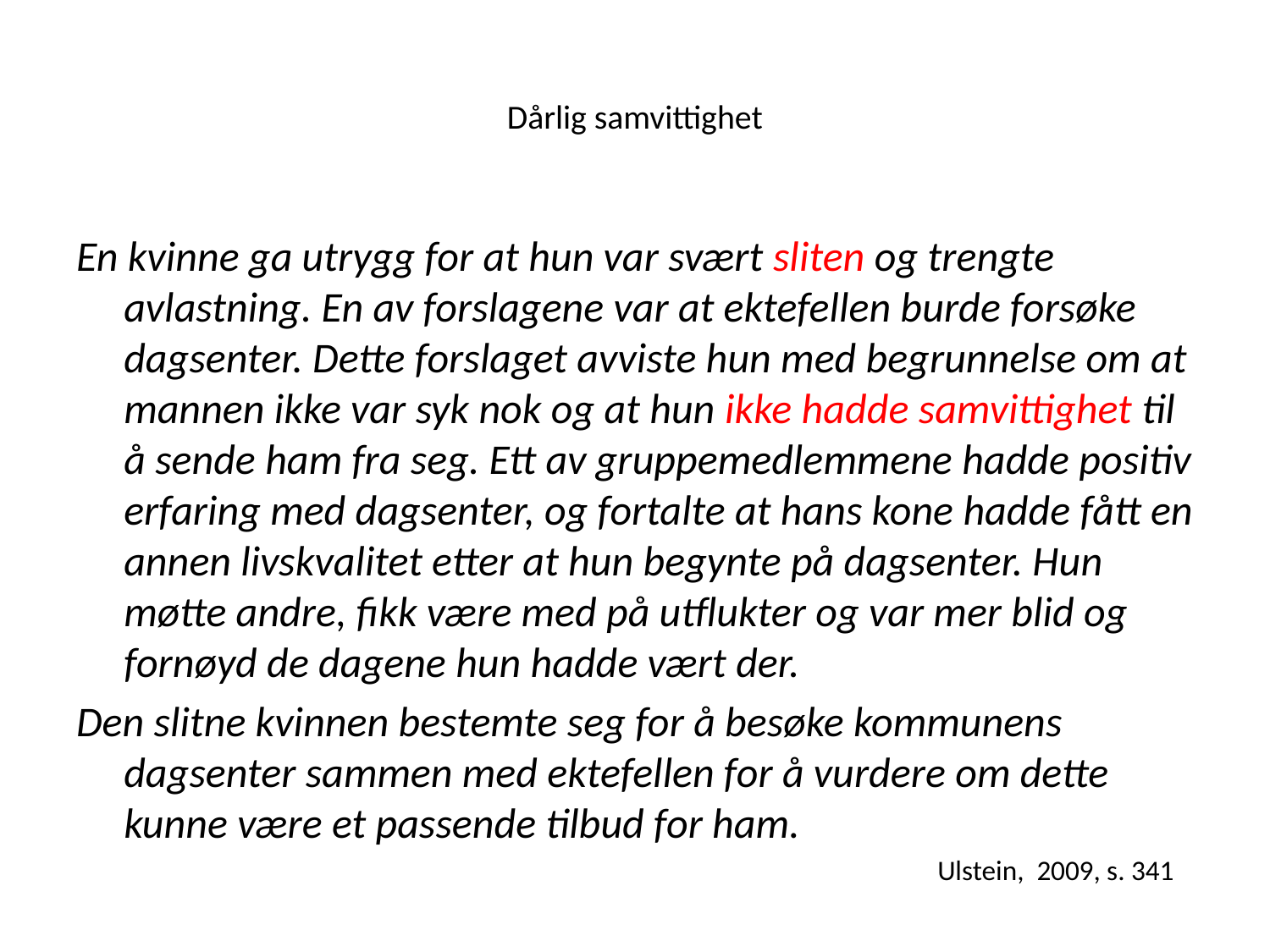

# Dårlig samvittighet
En kvinne ga utrygg for at hun var svært sliten og trengte avlastning. En av forslagene var at ektefellen burde forsøke dagsenter. Dette forslaget avviste hun med begrunnelse om at mannen ikke var syk nok og at hun ikke hadde samvittighet til å sende ham fra seg. Ett av gruppemedlemmene hadde positiv erfaring med dagsenter, og fortalte at hans kone hadde fått en annen livskvalitet etter at hun begynte på dagsenter. Hun møtte andre, fikk være med på utflukter og var mer blid og fornøyd de dagene hun hadde vært der.
Den slitne kvinnen bestemte seg for å besøke kommunens dagsenter sammen med ektefellen for å vurdere om dette kunne være et passende tilbud for ham.

Ulstein,  2009, s. 341